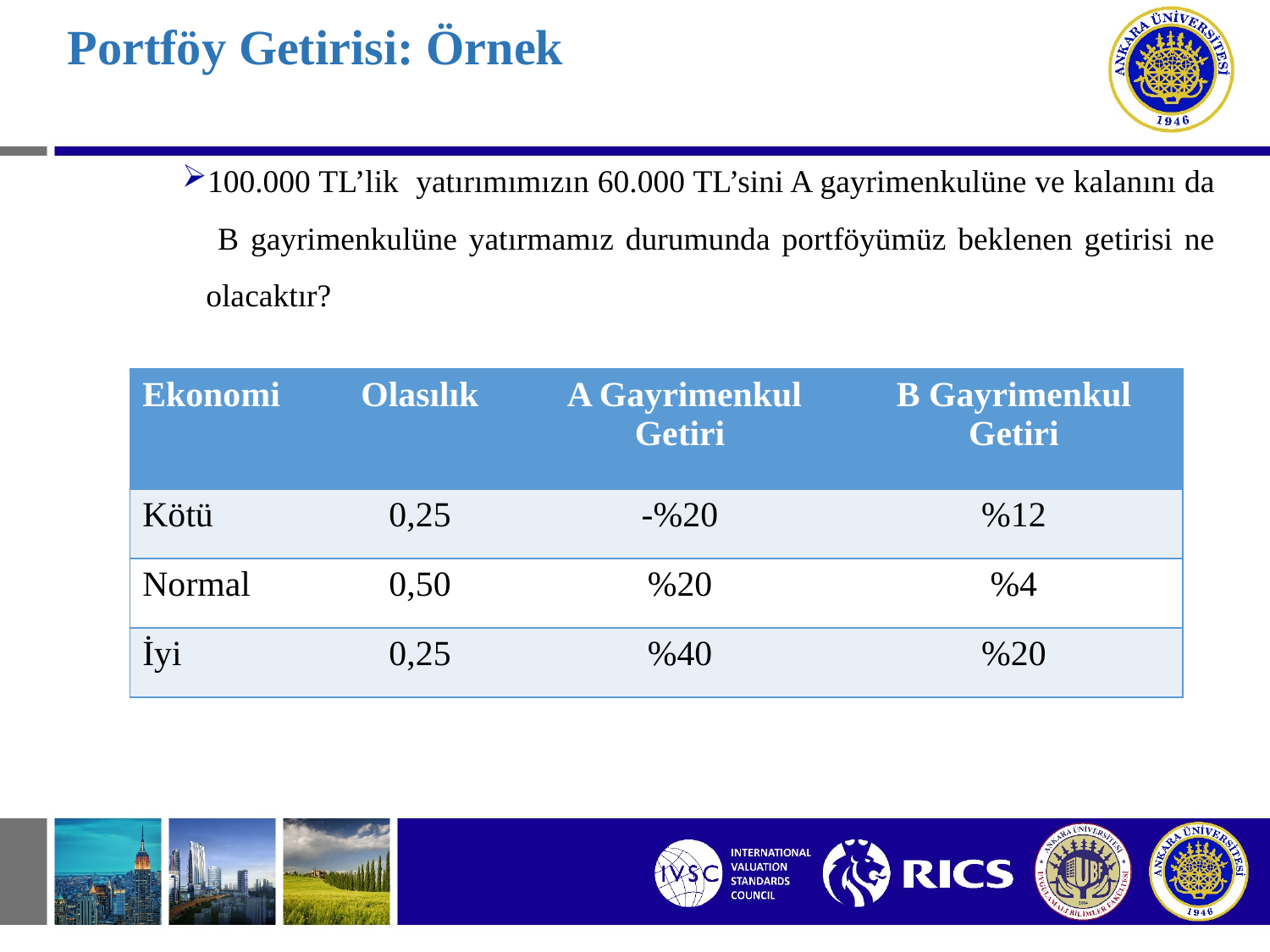

# Portföy Getirisi: Örnek
100.000 TL’lik  yatırımımızın 60.000 TL’sini A gayrimenkulüne ve kalanını da  B gayrimenkulüne yatırmamız durumunda portföyümüz beklenen getirisi ne olacaktır?

| Ekonomi | Olasılık | A Gayrimenkul Getiri | B Gayrimenkul Getiri |
| --- | --- | --- | --- |
| Kötü | 0,25 | -%20 | %12 |
| Normal | 0,50 | %20 | %4 |
| İyi | 0,25 | %40 | %20 |